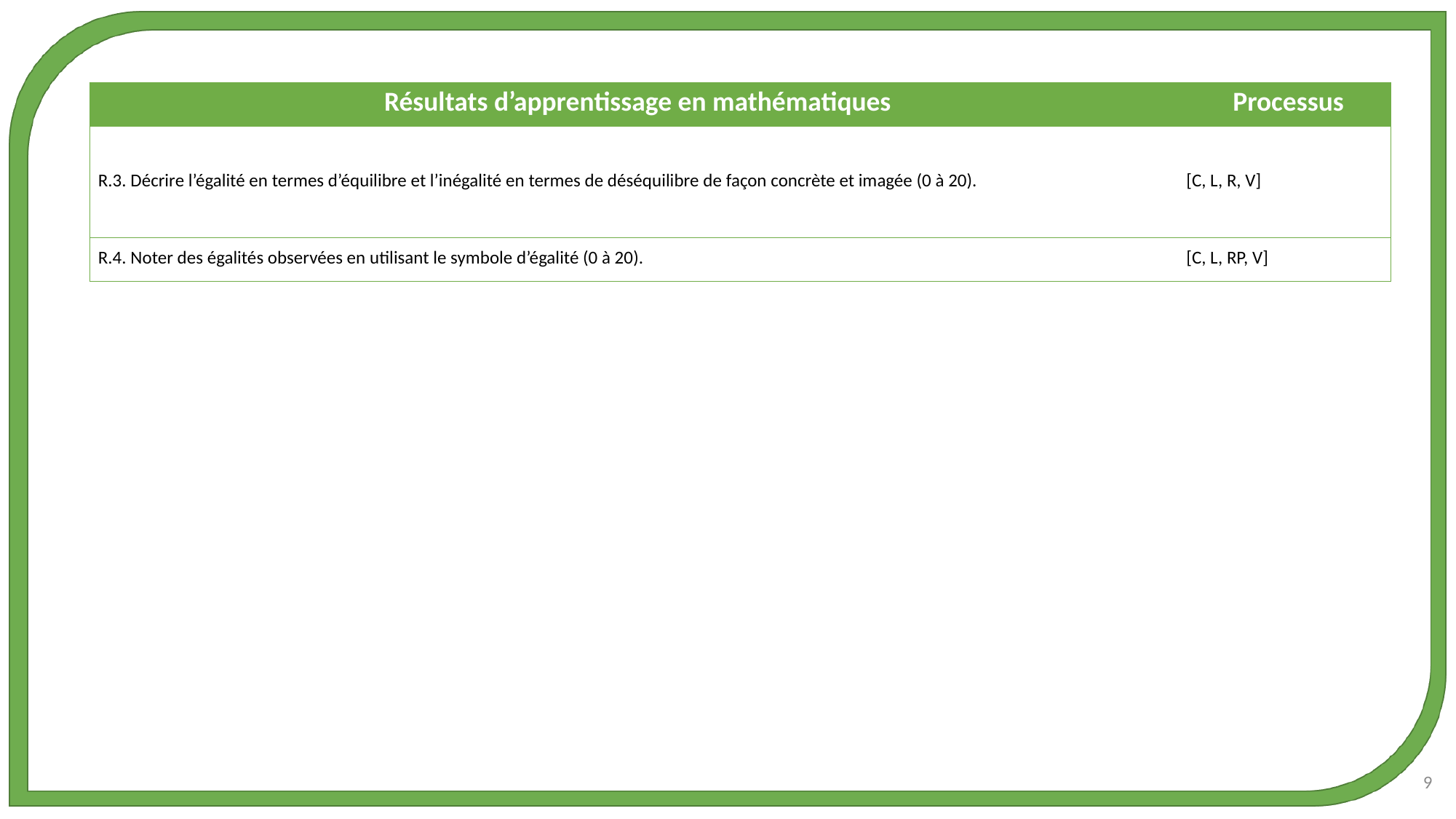

| Résultats d’apprentissage en mathématiques | Processus |
| --- | --- |
| R.3. Décrire l’égalité en termes d’équilibre et l’inégalité en termes de déséquilibre de façon concrète et imagée (0 à 20). | [C, L, R, V] |
| R.4. Noter des égalités observées en utilisant le symbole d’égalité (0 à 20). | [C, L, RP, V] |
9